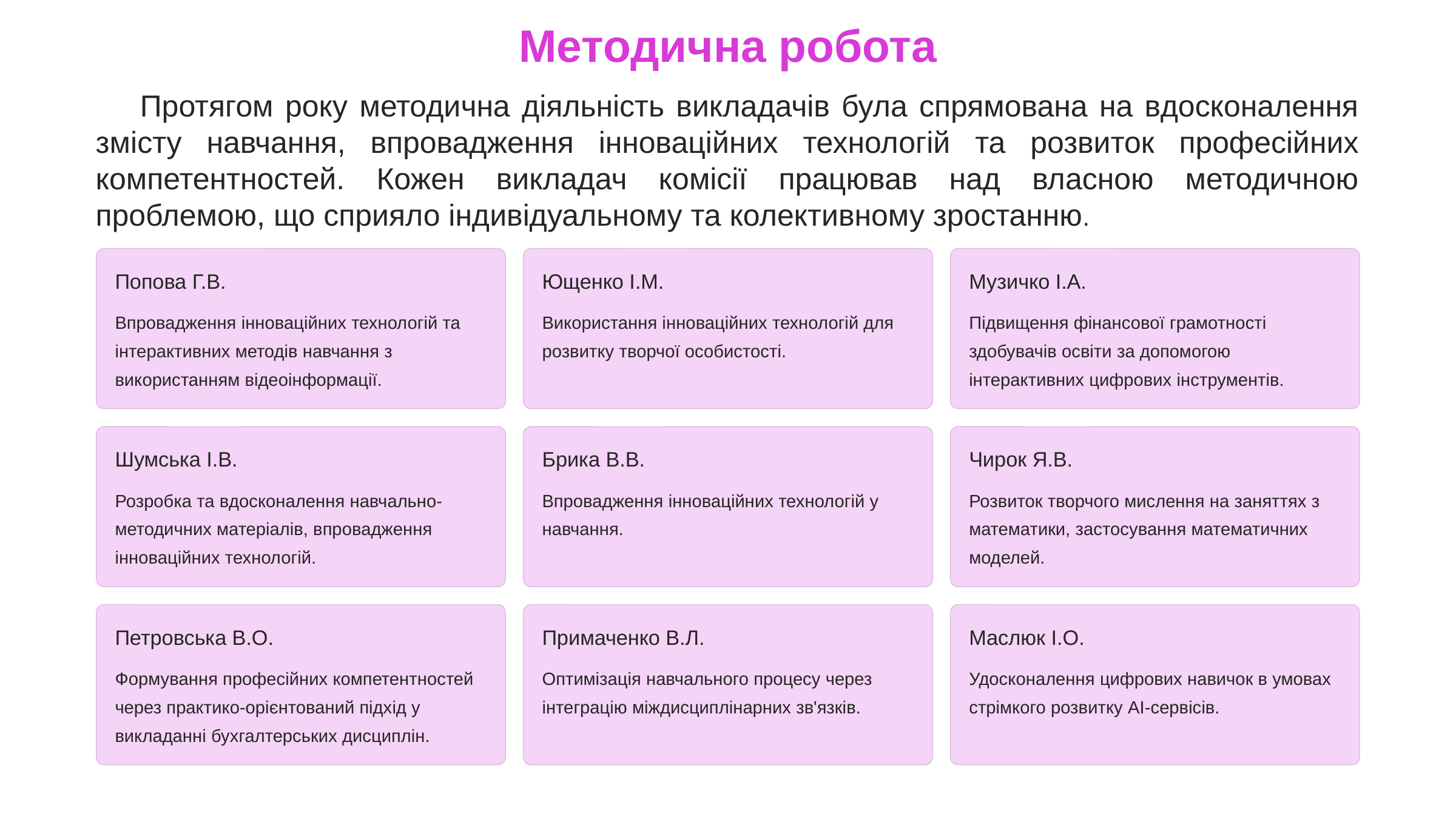

Методична робота
Протягом року методична діяльність викладачів була спрямована на вдосконалення змісту навчання, впровадження інноваційних технологій та розвиток професійних компетентностей. Кожен викладач комісії працював над власною методичною проблемою, що сприяло індивідуальному та колективному зростанню.

Попова Г.В.
Ющенко І.М.
Музичко І.А.
Впровадження інноваційних технологій та інтерактивних методів навчання з використанням відеоінформації.
Використання інноваційних технологій для розвитку творчої особистості.
Підвищення фінансової грамотності здобувачів освіти за допомогою інтерактивних цифрових інструментів.

Шумська І.В.
Брика В.В.
Чирок Я.В.
Розробка та вдосконалення навчально-методичних матеріалів, впровадження інноваційних технологій.
Впровадження інноваційних технологій у навчання.
Розвиток творчого мислення на заняттях з математики, застосування математичних моделей.

Петровська В.О.
Примаченко В.Л.
Маслюк І.О.
Формування професійних компетентностей через практико-орієнтований підхід у викладанні бухгалтерських дисциплін.
Оптимізація навчального процесу через інтеграцію міждисциплінарних зв'язків.
Удосконалення цифрових навичок в умовах стрімкого розвитку AI-сервісів.